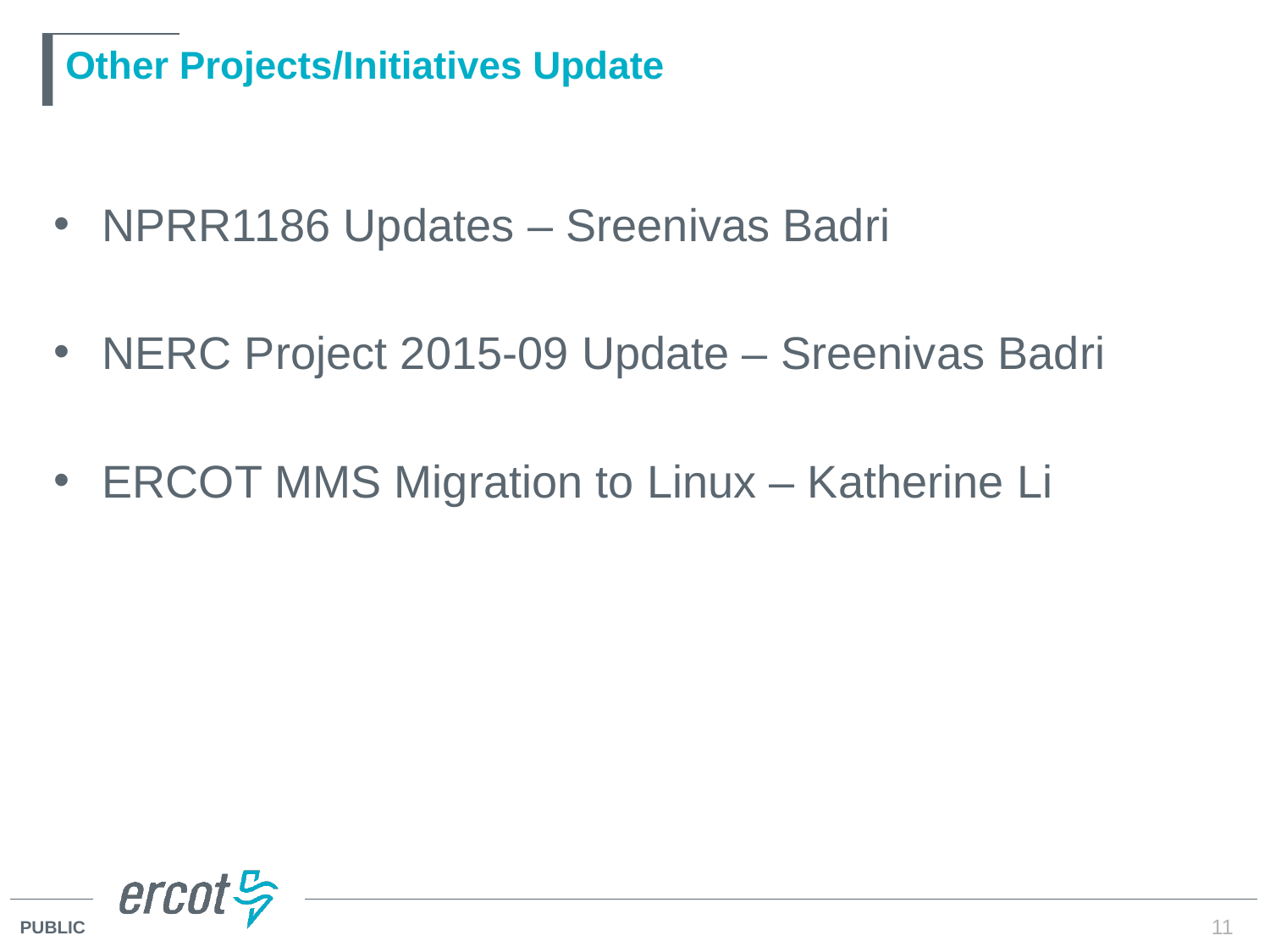

# Other Projects/Initiatives Update

NPRR1186 Updates – Sreenivas Badri

NERC Project 2015-09 Update – Sreenivas Badri

ERCOT MMS Migration to Linux – Katherine Li

11